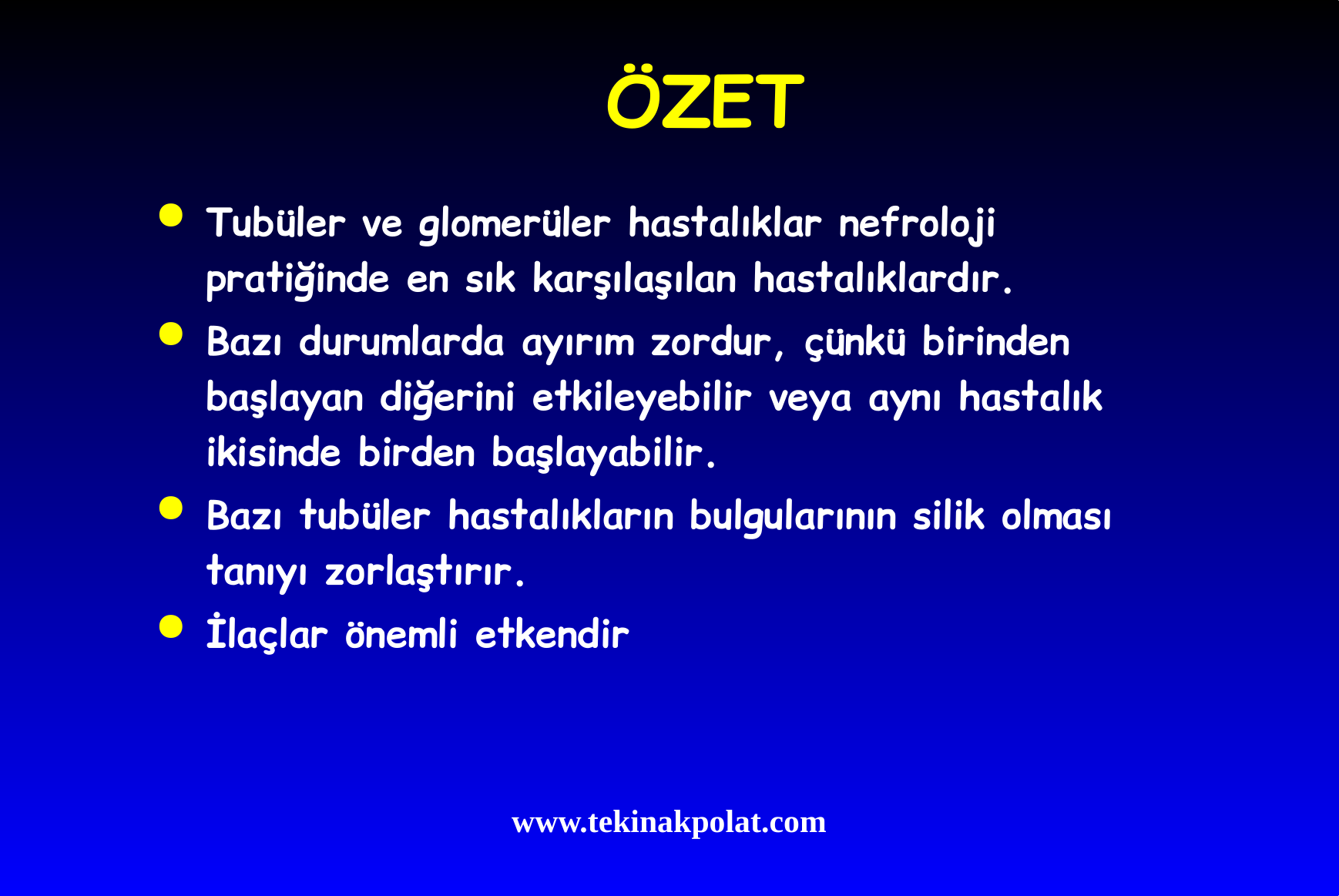

# ÖZET
Tubüler ve glomerüler hastalıklar nefroloji pratiğinde en sık karşılaşılan hastalıklardır.
Bazı durumlarda ayırım zordur, çünkü birinden başlayan diğerini etkileyebilir veya aynı hastalık ikisinde birden başlayabilir.
Bazı tubüler hastalıkların bulgularının silik olması tanıyı zorlaştırır.
İlaçlar önemli etkendir
www.tekinakpolat.com